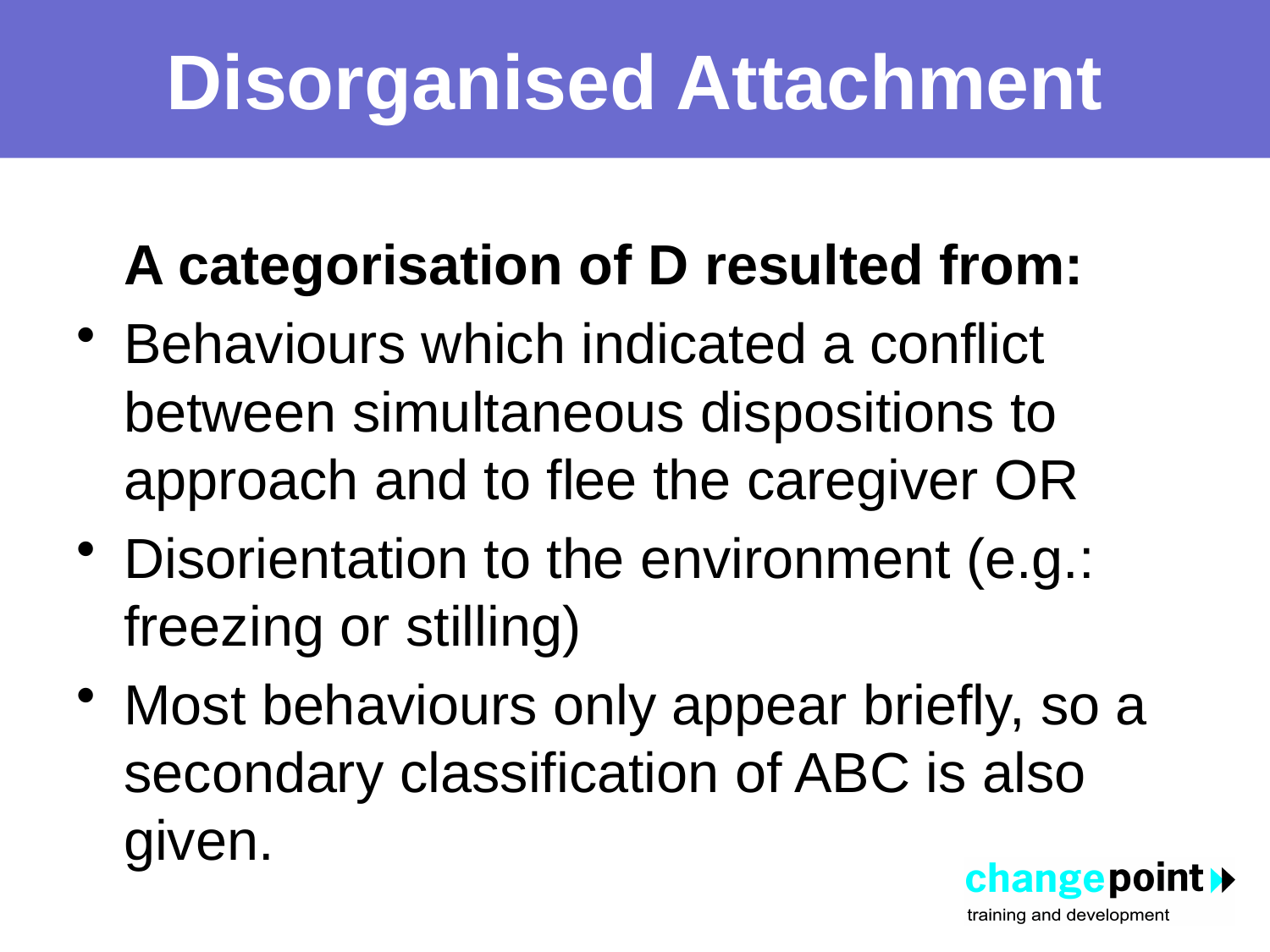

# Disorganised Attachment
	A categorisation of D resulted from:
Behaviours which indicated a conflict between simultaneous dispositions to approach and to flee the caregiver OR
Disorientation to the environment (e.g.: freezing or stilling)
Most behaviours only appear briefly, so a secondary classification of ABC is also given.